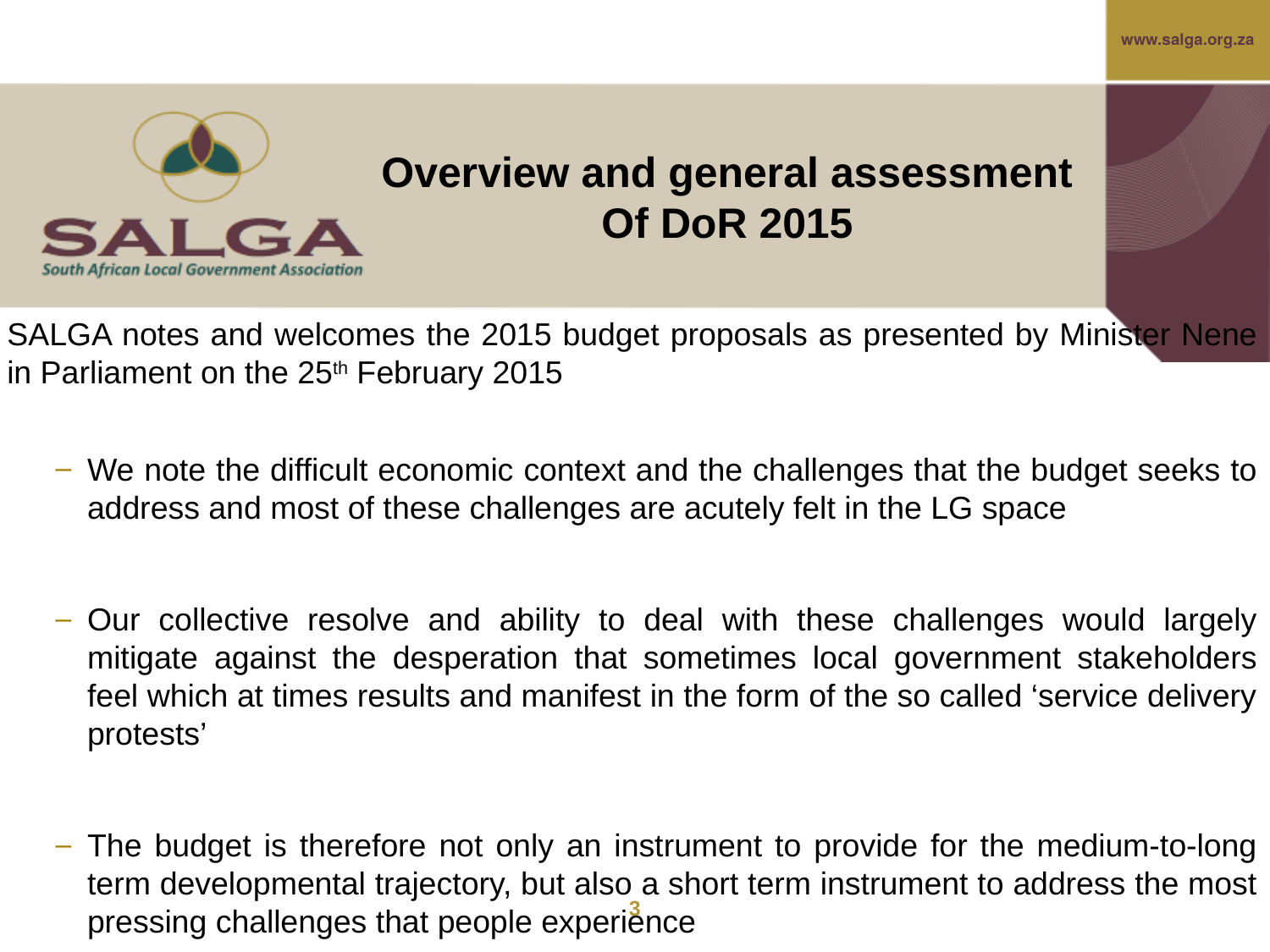

Overview and general assessment
Of DoR 2015
SALGA notes and welcomes the 2015 budget proposals as presented by Minister Nene in Parliament on the 25th February 2015

We note the difficult economic context and the challenges that the budget seeks to address and most of these challenges are acutely felt in the LG space

Our collective resolve and ability to deal with these challenges would largely mitigate against the desperation that sometimes local government stakeholders feel which at times results and manifest in the form of the so called ‘service delivery protests’

The budget is therefore not only an instrument to provide for the medium-to-long term developmental trajectory, but also a short term instrument to address the most pressing challenges that people experience

3